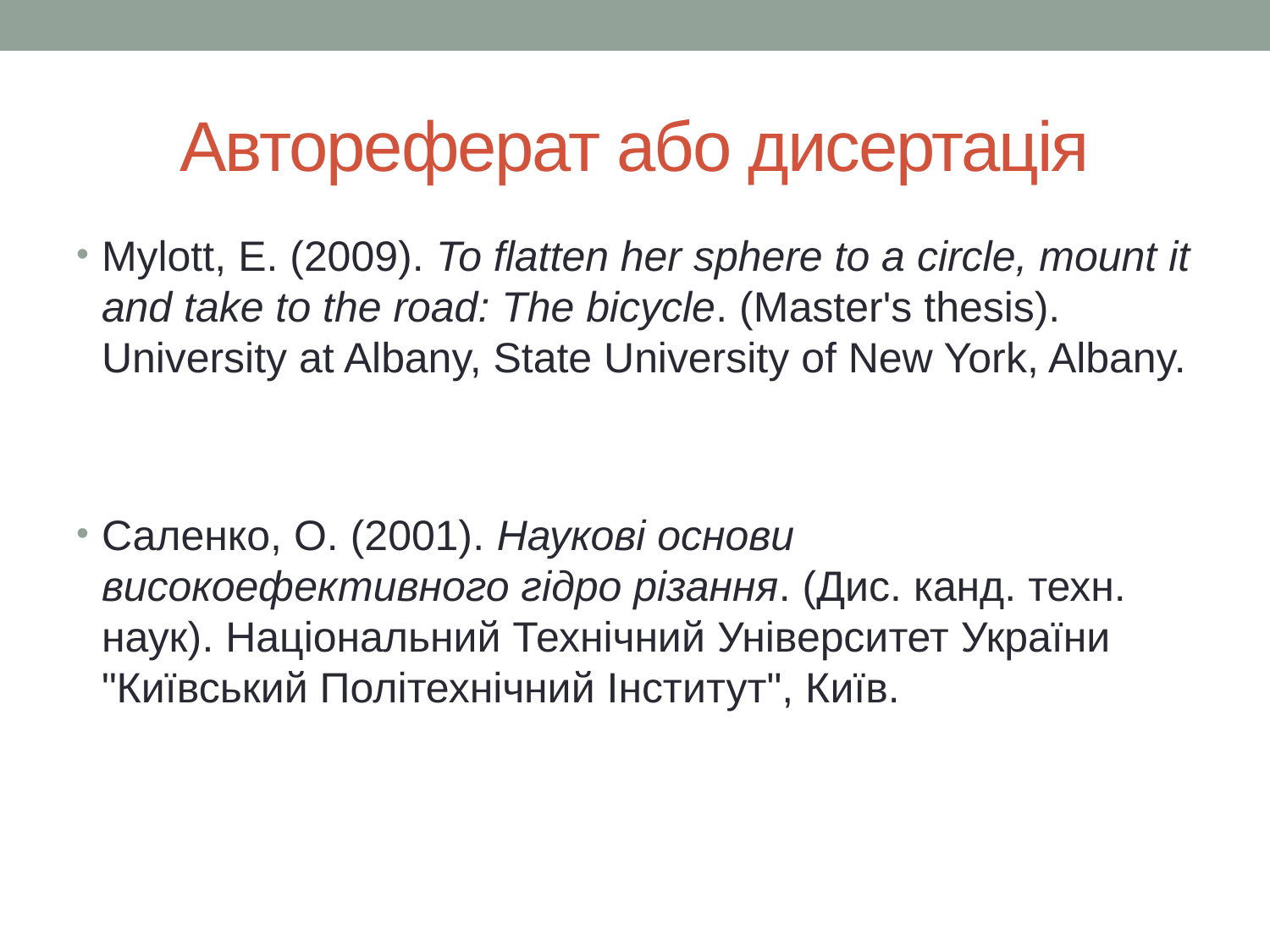

# Автореферат або дисертація
Mylott, E. (2009). To flatten her sphere to a circle, mount it and take to the road: The bicycle. (Master's thesis). University at Albany, State University of New York, Albany.

Саленко, О. (2001). Наукові основи високоефективного гідро різання. (Дис. канд. техн. наук). Національний Технічний Університет України "Київський Політехнічний Інститут", Київ.